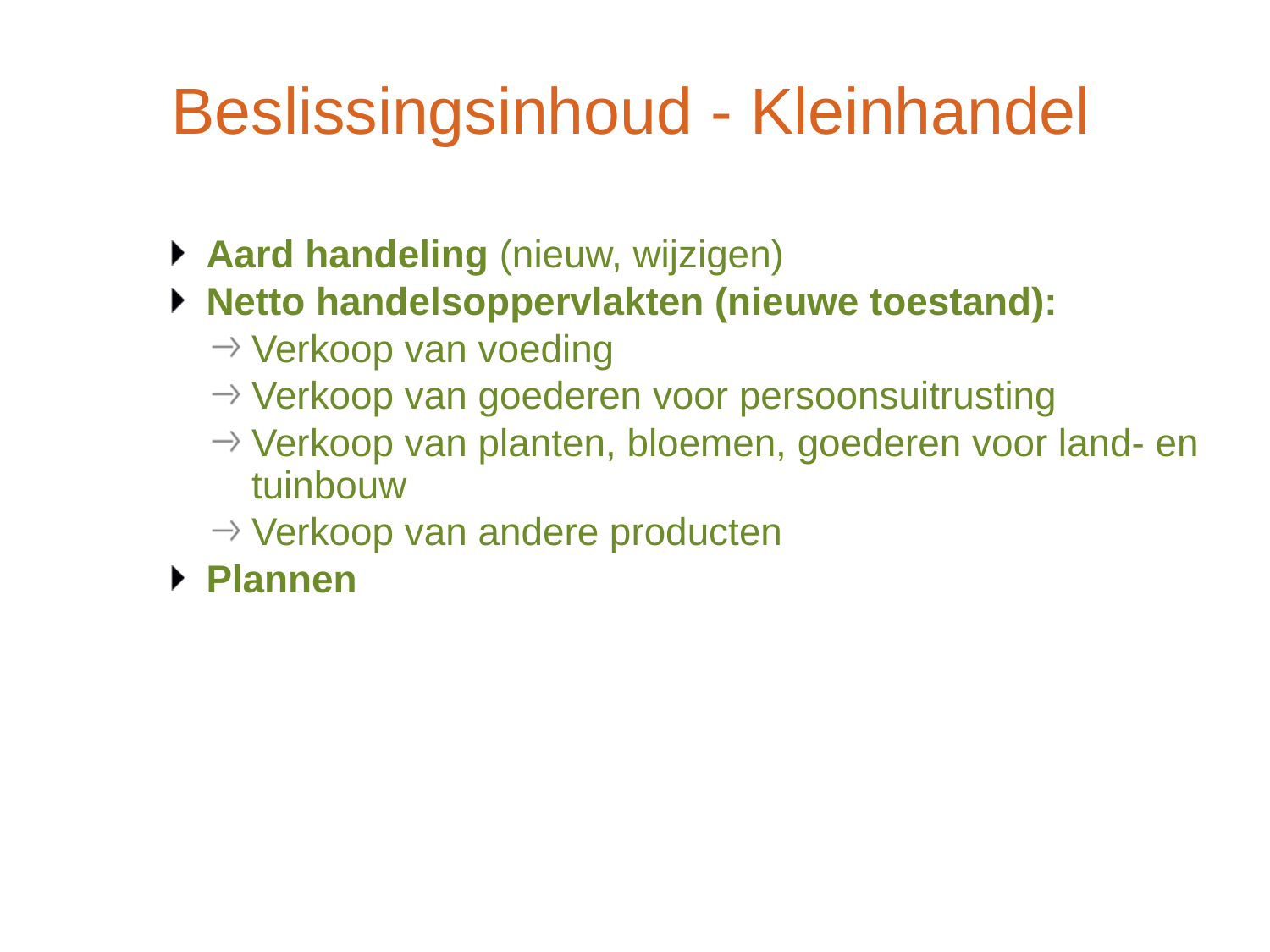

# Beslissingsinhoud - Kleinhandel
Aard handeling (nieuw, wijzigen)
Netto handelsoppervlakten (nieuwe toestand):
Verkoop van voeding
Verkoop van goederen voor persoonsuitrusting
Verkoop van planten, bloemen, goederen voor land- en tuinbouw
Verkoop van andere producten
Plannen